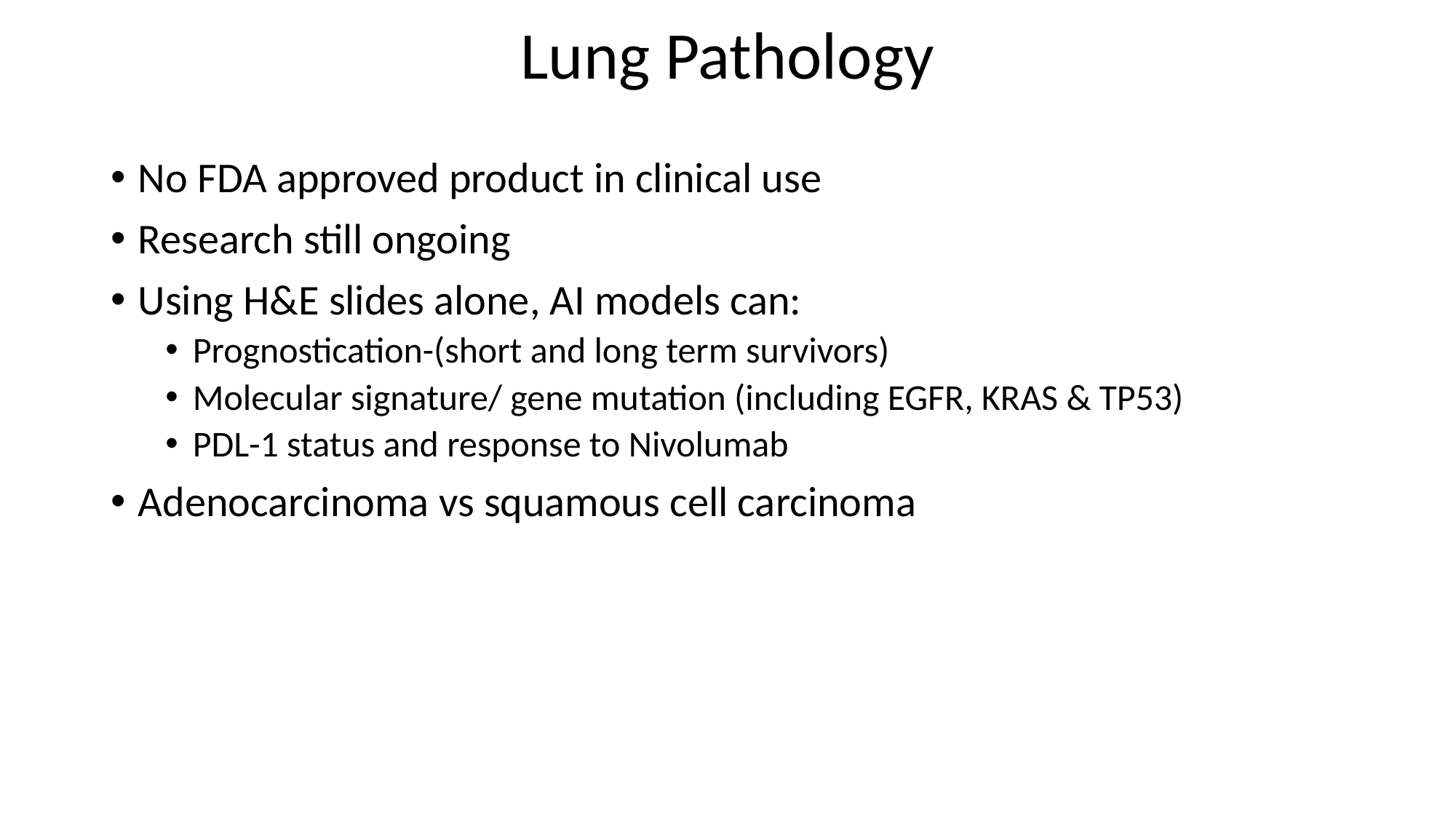

# Lung Pathology
No FDA approved product in clinical use
Research still ongoing
Using H&E slides alone, AI models can:
Prognostication-(short and long term survivors)
Molecular signature/ gene mutation (including EGFR, KRAS & TP53)
PDL-1 status and response to Nivolumab
Adenocarcinoma vs squamous cell carcinoma